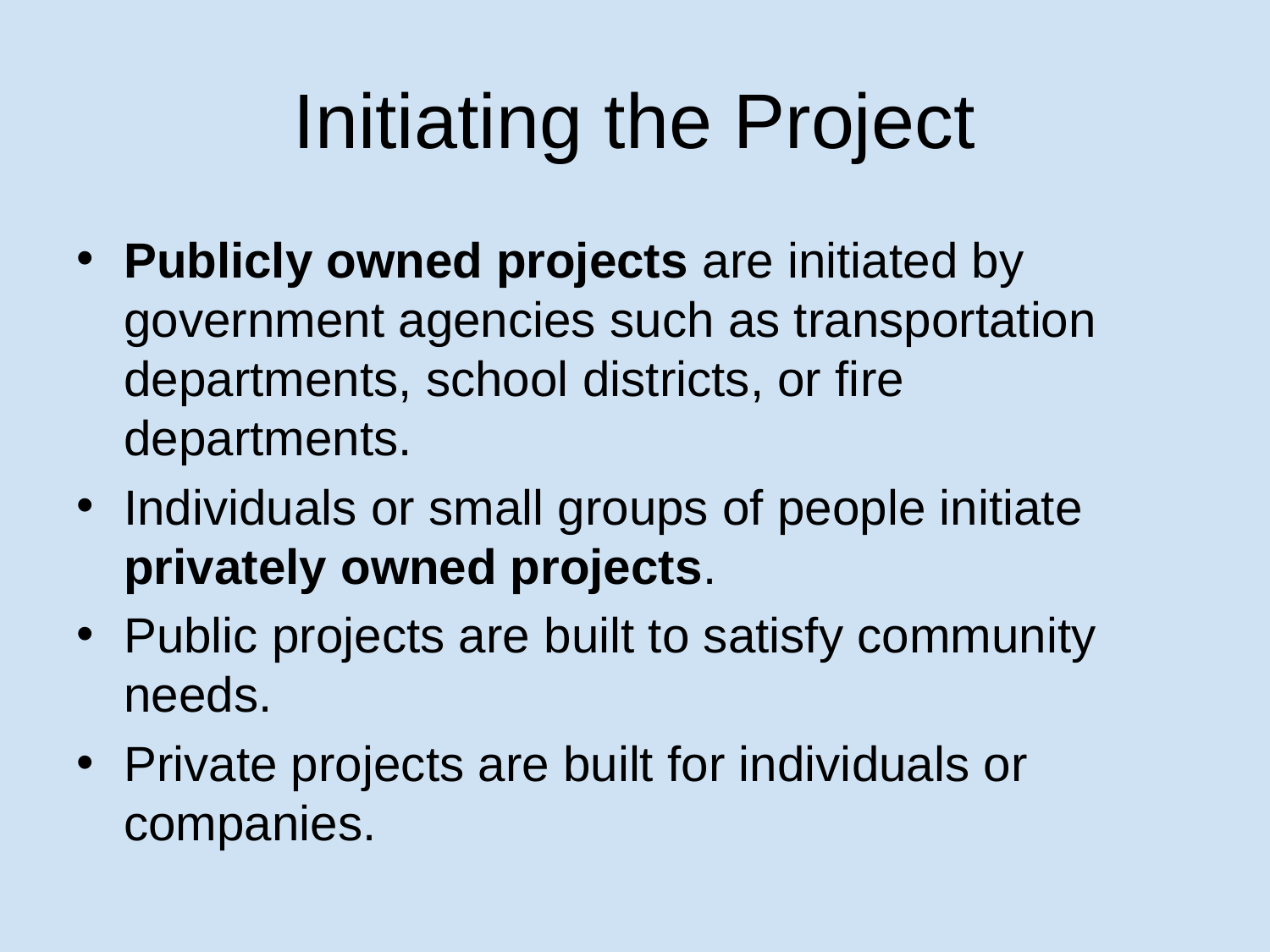

# Initiating the Project
Publicly owned projects are initiated by government agencies such as transportation departments, school districts, or fire departments.
Individuals or small groups of people initiate privately owned projects.
Public projects are built to satisfy community needs.
Private projects are built for individuals or companies.